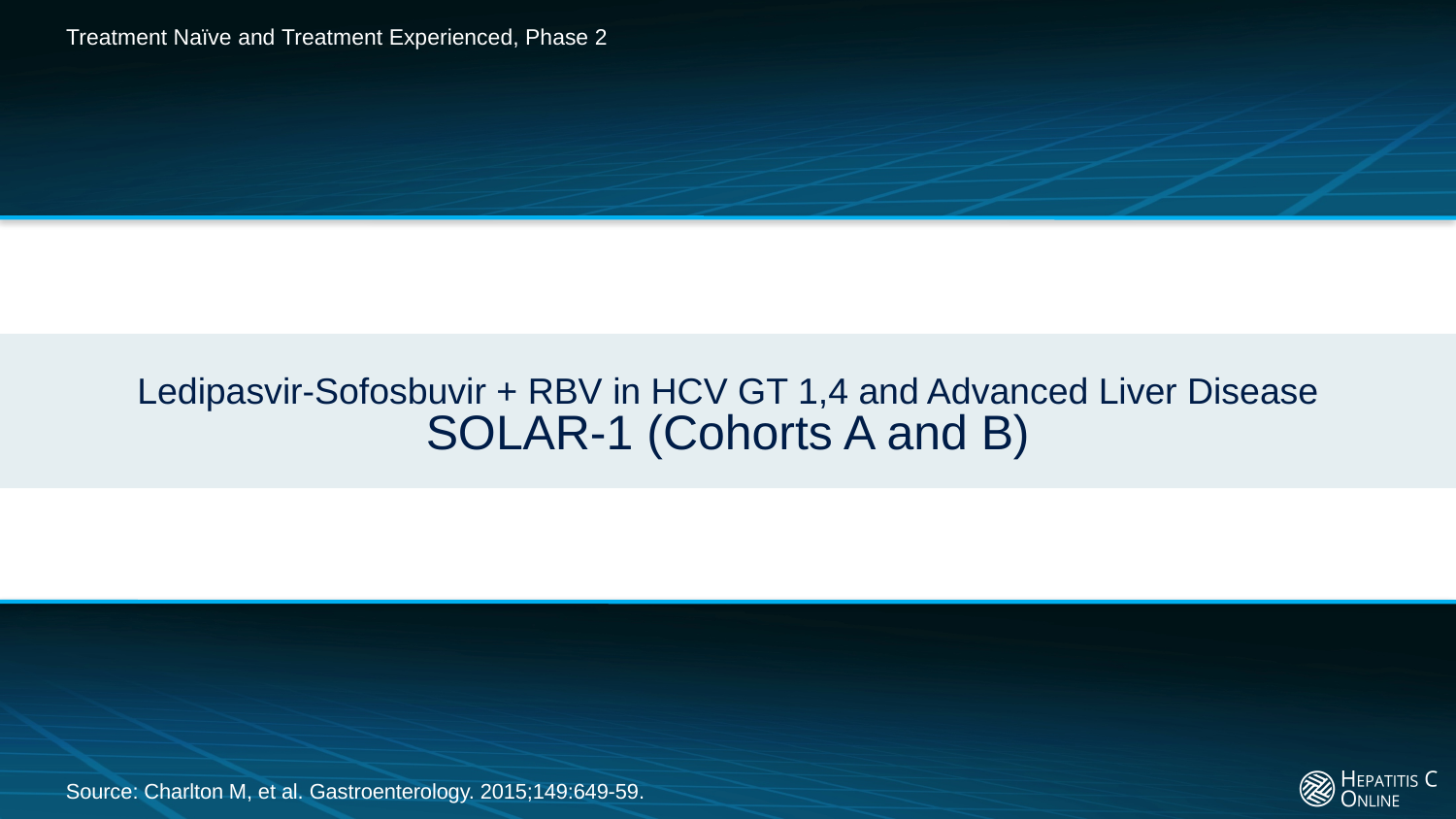

Treatment Naïve and Treatment Experienced, Phase 2
# Ledipasvir-Sofosbuvir + RBV in HCV GT 1,4 and Advanced Liver Disease SOLAR-1 (Cohorts A and B)
Source: Charlton M, et al. Gastroenterology. 2015;149:649-59.